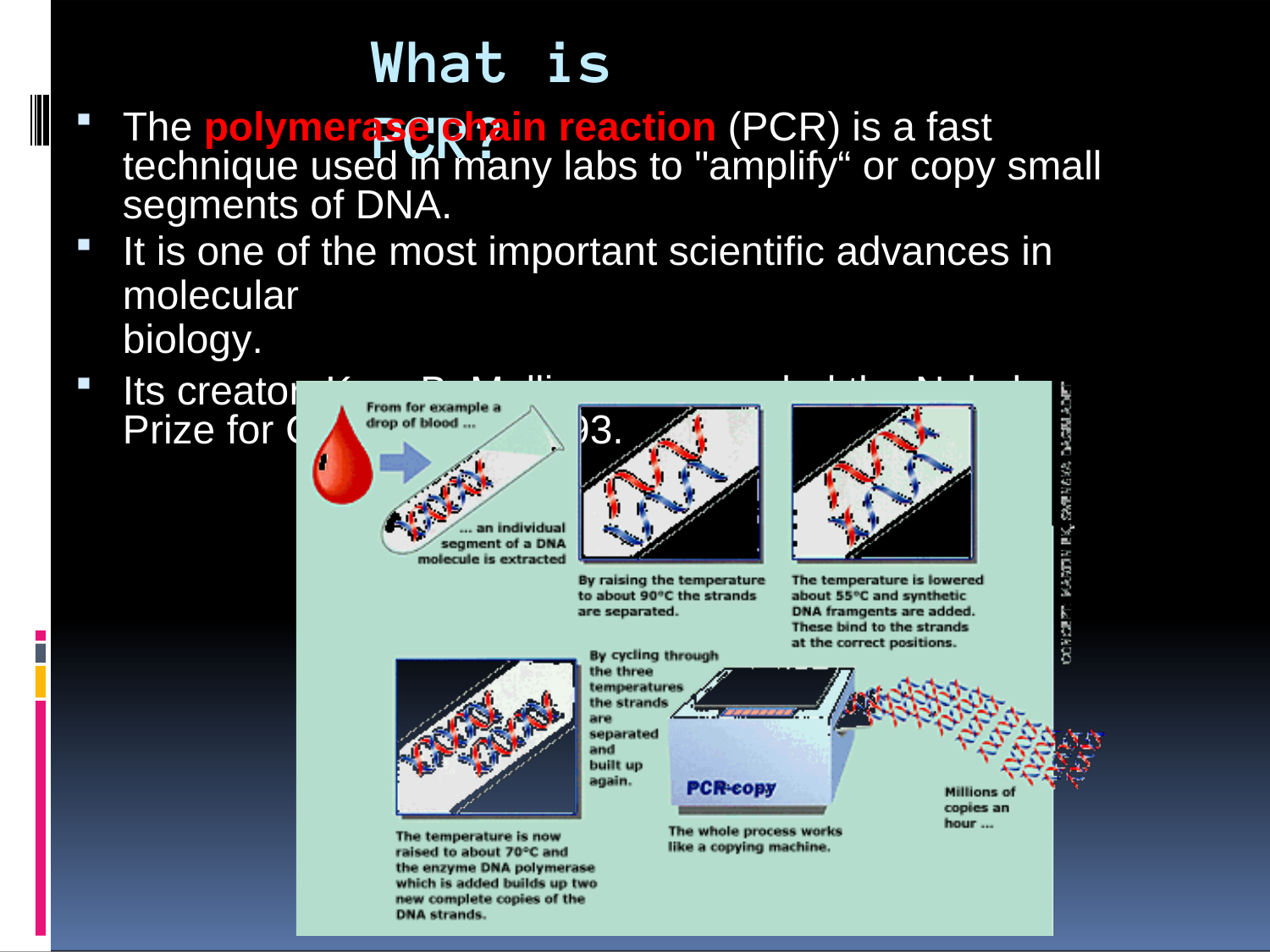

What is PCR?

The polymerase chain reaction (PCR) is a fast technique used in many labs to "amplify“ or copy small segments of DNA.
It is one of the most important scientific advances in molecular
biology.
Its creator, Kary B. Mullis, was awarded the Nobel Prize for Chemistry in 1993.